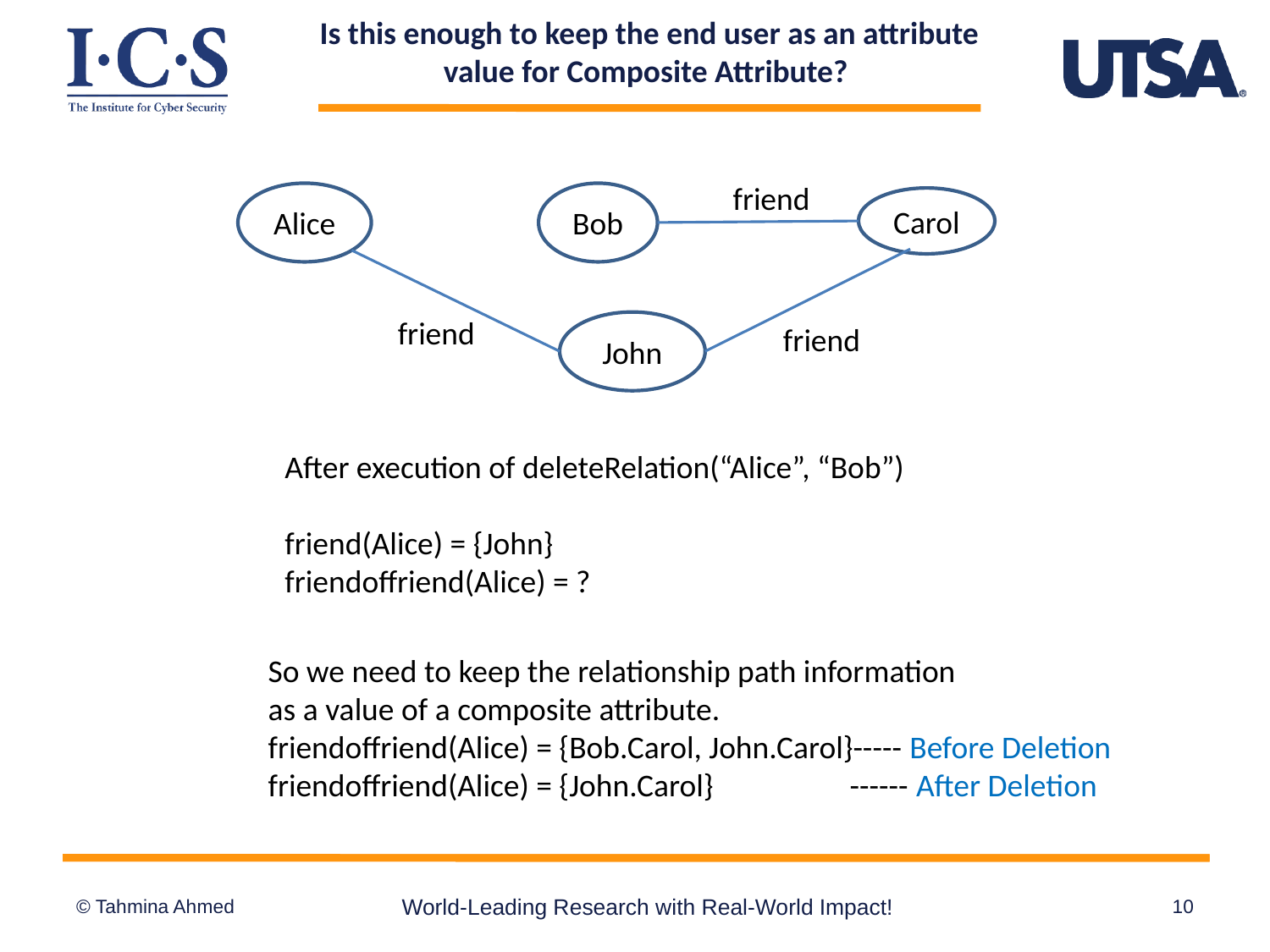

# Is this enough to keep the end user as an attribute value for Composite Attribute?
friend
Bob
Alice
Carol
friend
friend
John
After execution of deleteRelation(“Alice”, “Bob”)

friend(Alice) = {John}
friendoffriend(Alice) = ?
So we need to keep the relationship path information
as a value of a composite attribute.
friendoffriend(Alice) = {Bob.Carol, John.Carol}----- Before Deletion
friendoffriend(Alice) = {John.Carol}                   ------ After Deletion

World-Leading Research with Real-World Impact!
10
© Tahmina Ahmed